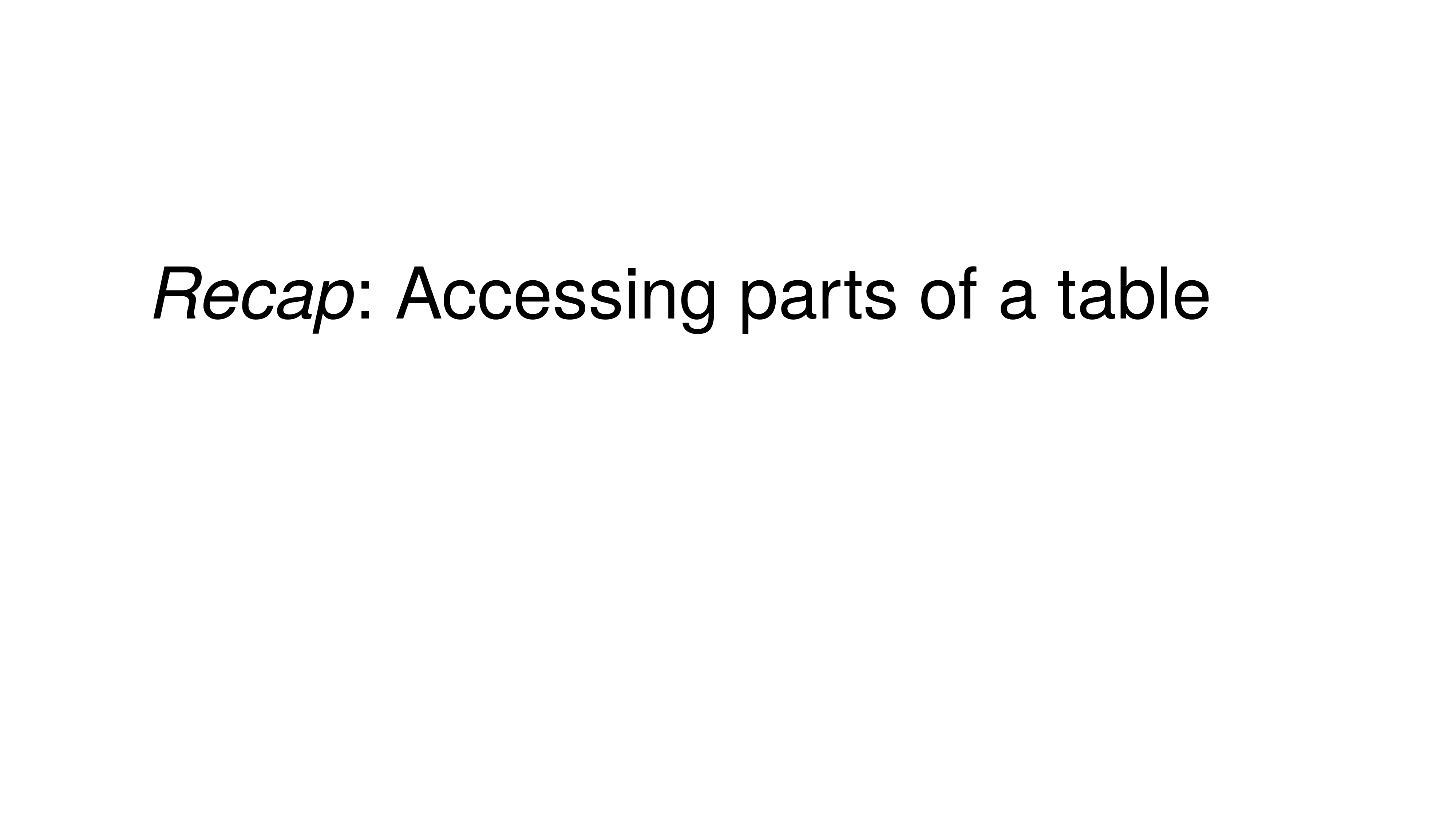

# Recap: Accessing parts of a table